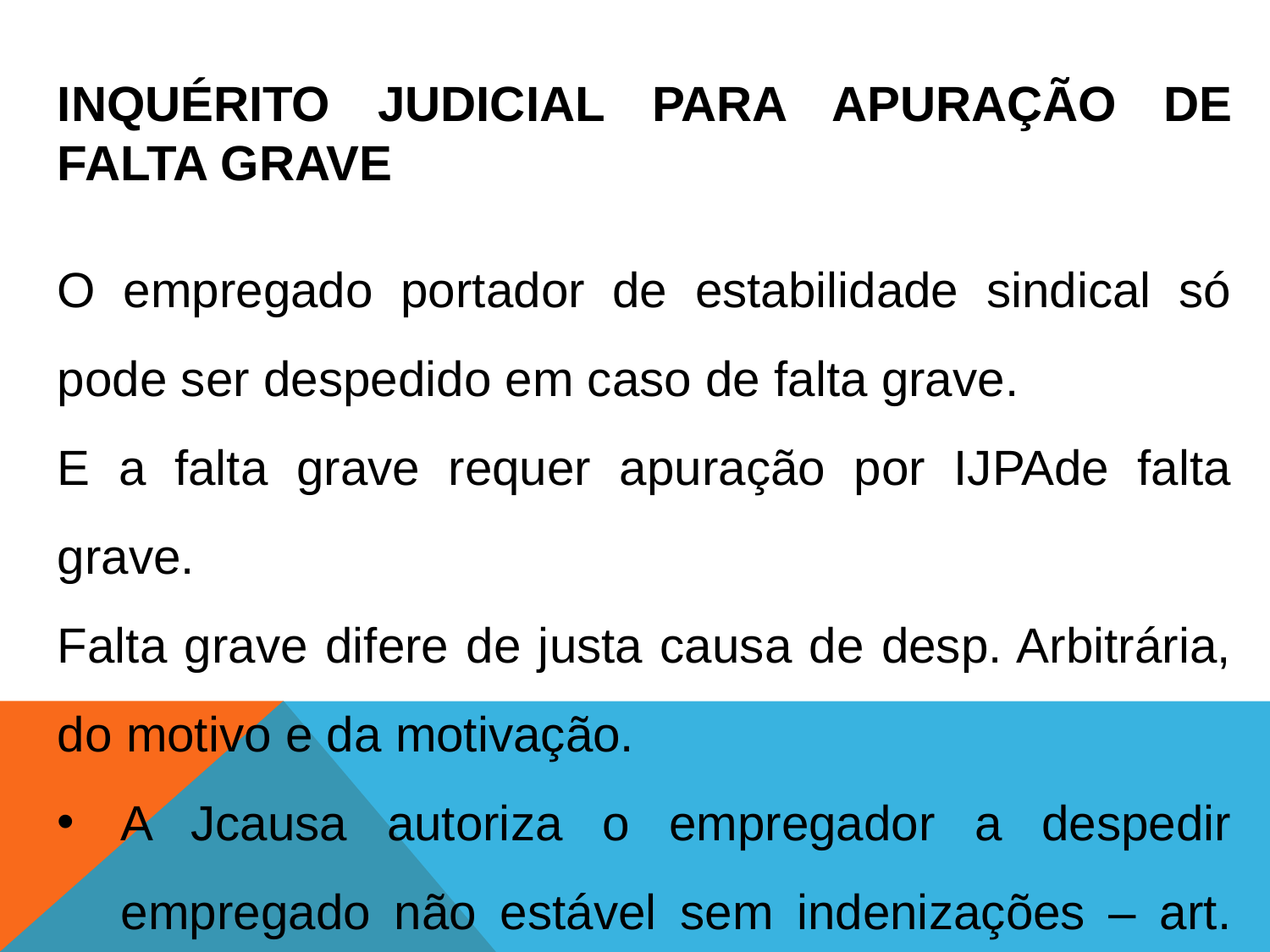

INQUÉRITO JUDICIAL PARA APURAÇÃO DE FALTA GRAVE

O empregado portador de estabilidade sindical só pode ser despedido em caso de falta grave.
E a falta grave requer apuração por IJPAde falta grave.
Falta grave difere de justa causa de desp. Arbitrária, do motivo e da motivação.
A Jcausa autoriza o empregador a despedir empregado não estável sem indenizações – art. 482